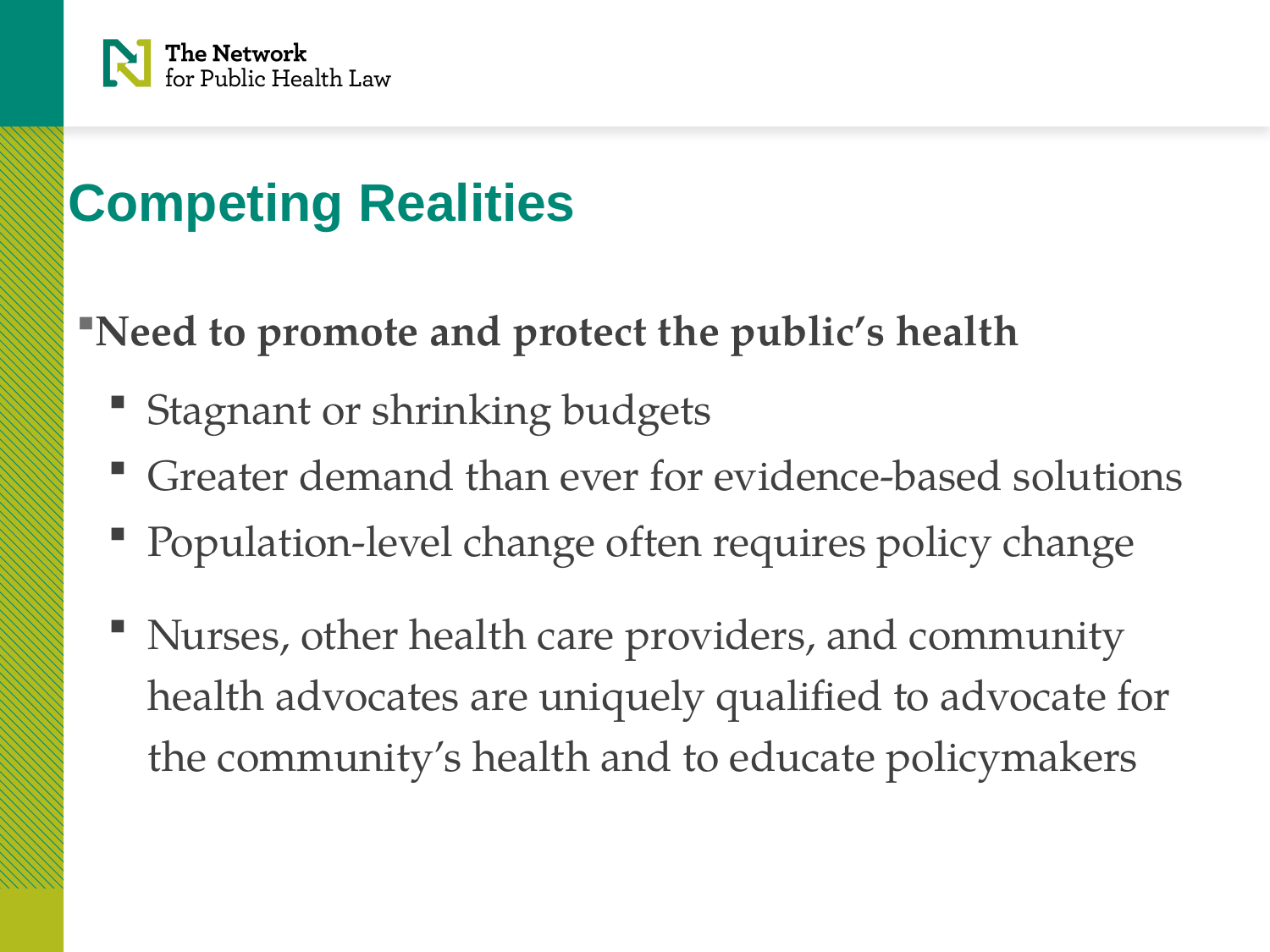

# Competing Realities
Need to promote and protect the public’s health
Stagnant or shrinking budgets
Greater demand than ever for evidence-based solutions
Population-level change often requires policy change
Nurses, other health care providers, and community health advocates are uniquely qualified to advocate for the community’s health and to educate policymakers